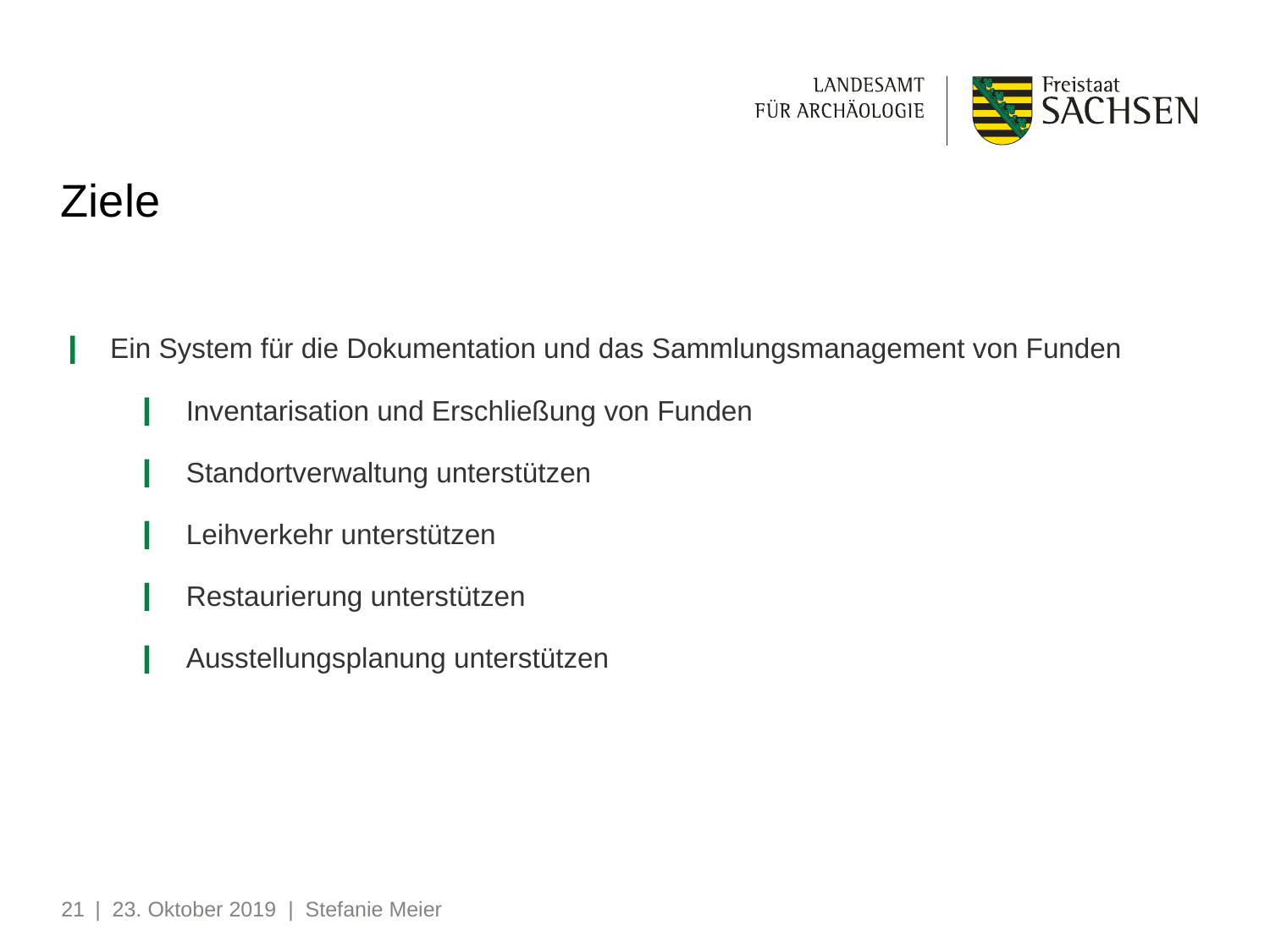

# Ziele
Ein System für die Dokumentation und das Sammlungsmanagement von Funden
Inventarisation und Erschließung von Funden
Standortverwaltung unterstützen
Leihverkehr unterstützen
Restaurierung unterstützen
Ausstellungsplanung unterstützen

21
|  23. Oktober 2019  |  Stefanie Meier